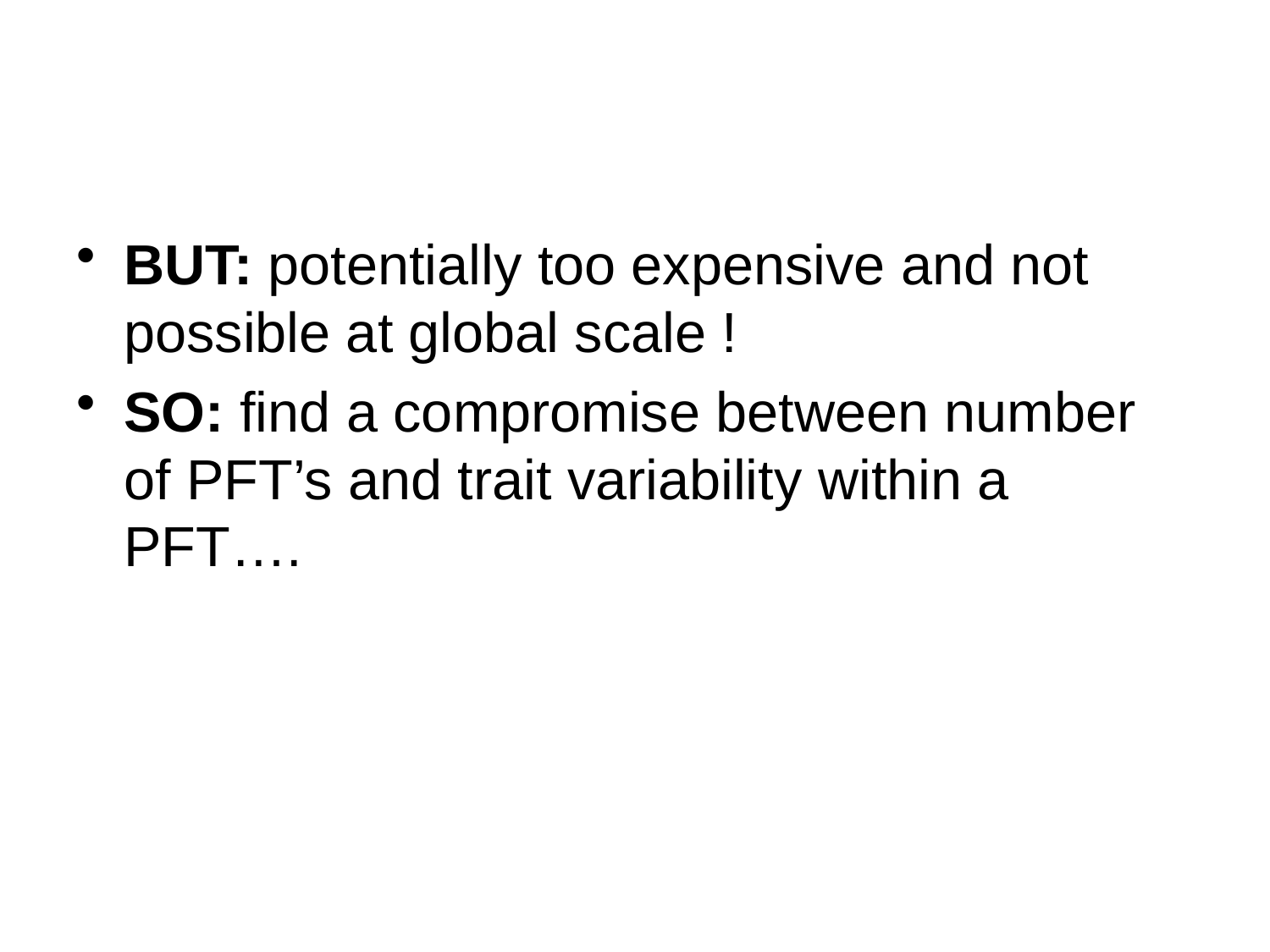

BUT: potentially too expensive and not possible at global scale !
SO: find a compromise between number of PFT’s and trait variability within a PFT….